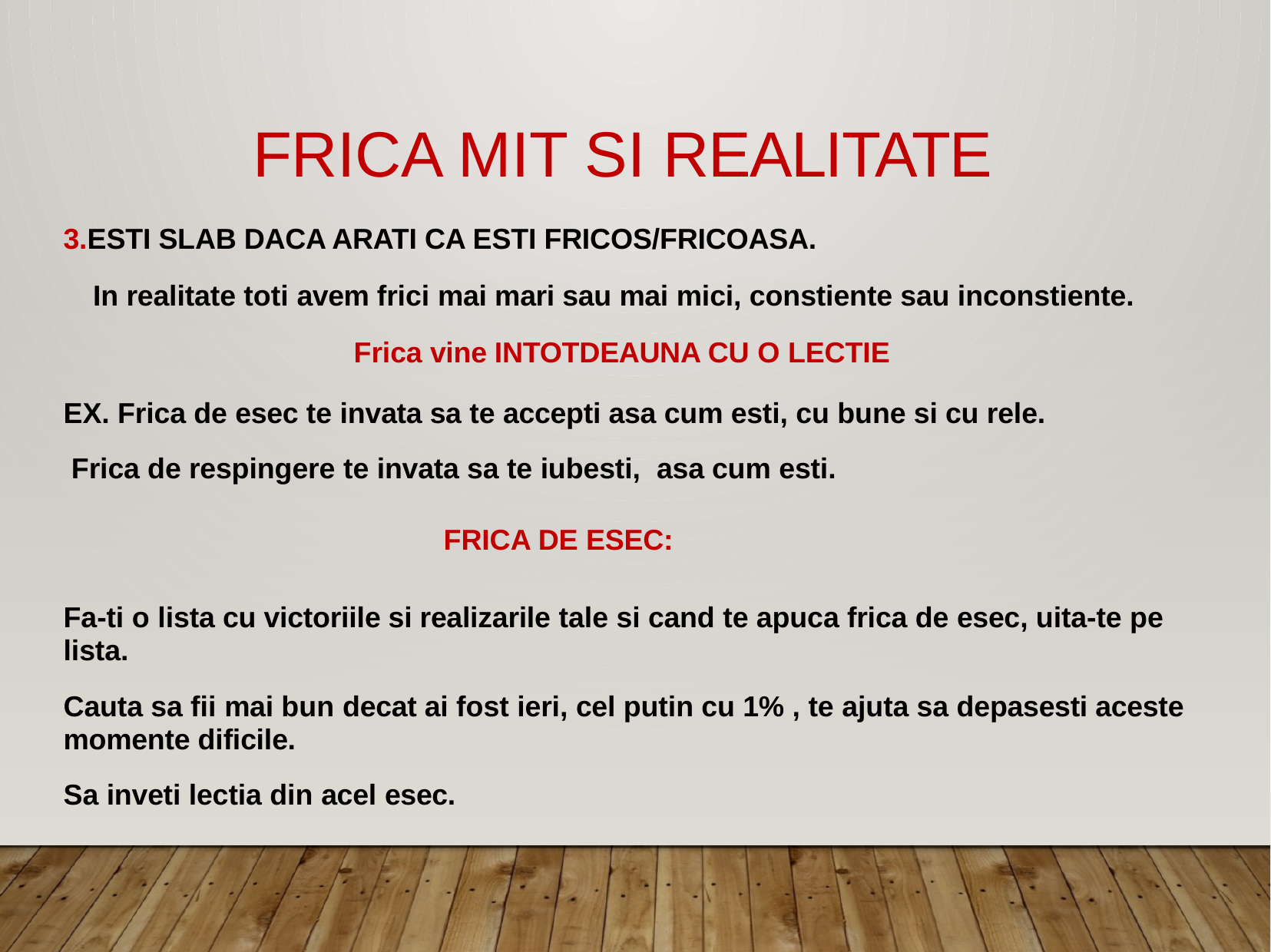

FRICA MIT SI REALITATE
3.ESTI SLAB DACA ARATI CA ESTI FRICOS/FRICOASA.
In realitate toti avem frici mai mari sau mai mici, constiente sau inconstiente.
 Frica vine INTOTDEAUNA CU O LECTIE
EX. Frica de esec te invata sa te accepti asa cum esti, cu bune si cu rele.  Frica de respingere te invata sa te iubesti,  asa cum esti.

FRICA DE ESEC:

Fa-ti o lista cu victoriile si realizarile tale si cand te apuca frica de esec, uita-te pe lista.
Cauta sa fii mai bun decat ai fost ieri, cel putin cu 1% , te ajuta sa depasesti aceste  momente dificile.
Sa inveti lectia din acel esec.